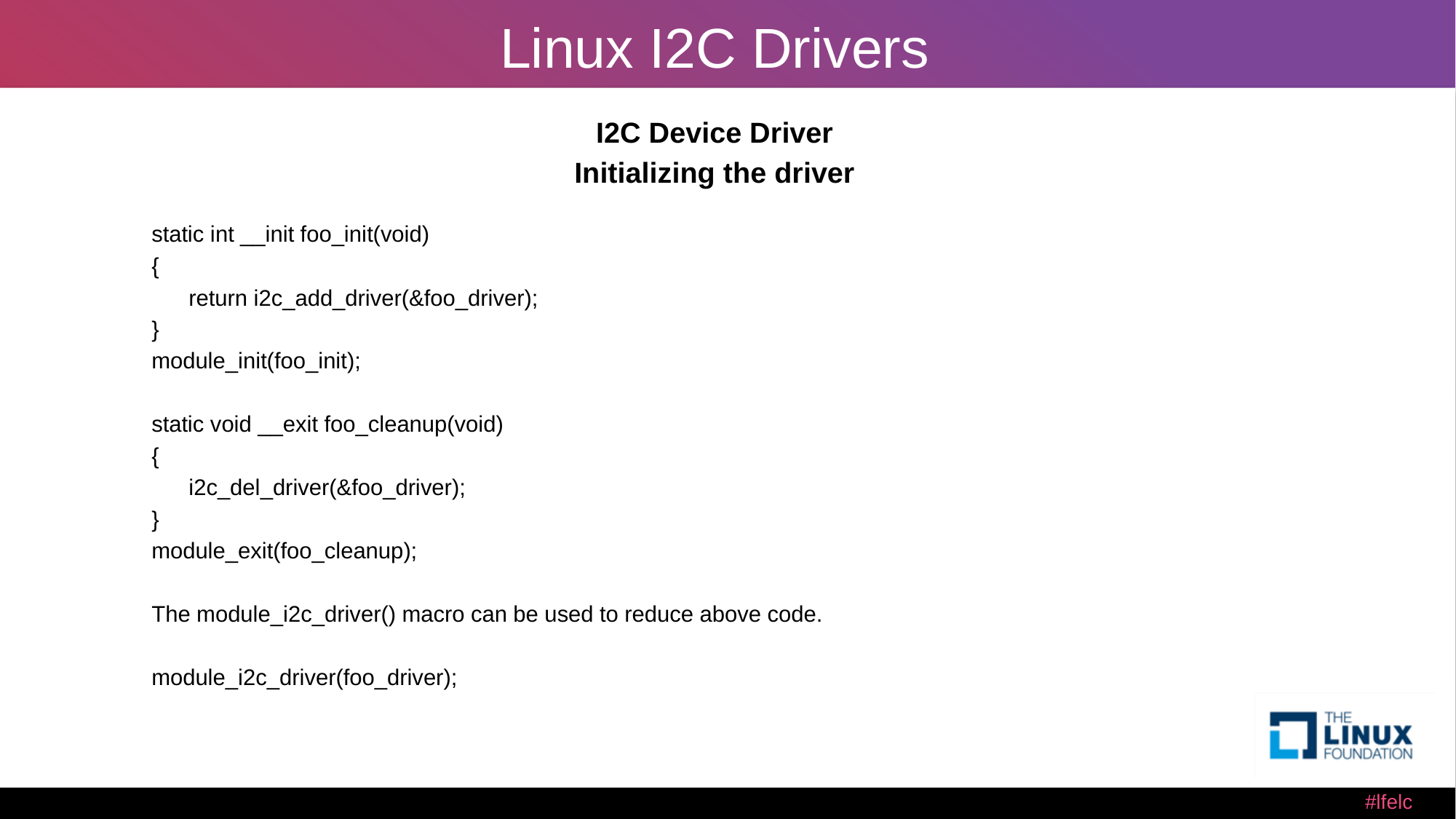

# Linux I2C Drivers
I2C Device Driver
Initializing the driver
static int __init foo_init(void)
{
      return i2c_add_driver(&foo_driver);
}
module_init(foo_init);

static void __exit foo_cleanup(void)
{
      i2c_del_driver(&foo_driver);
}
module_exit(foo_cleanup);

The module_i2c_driver() macro can be used to reduce above code.

module_i2c_driver(foo_driver);